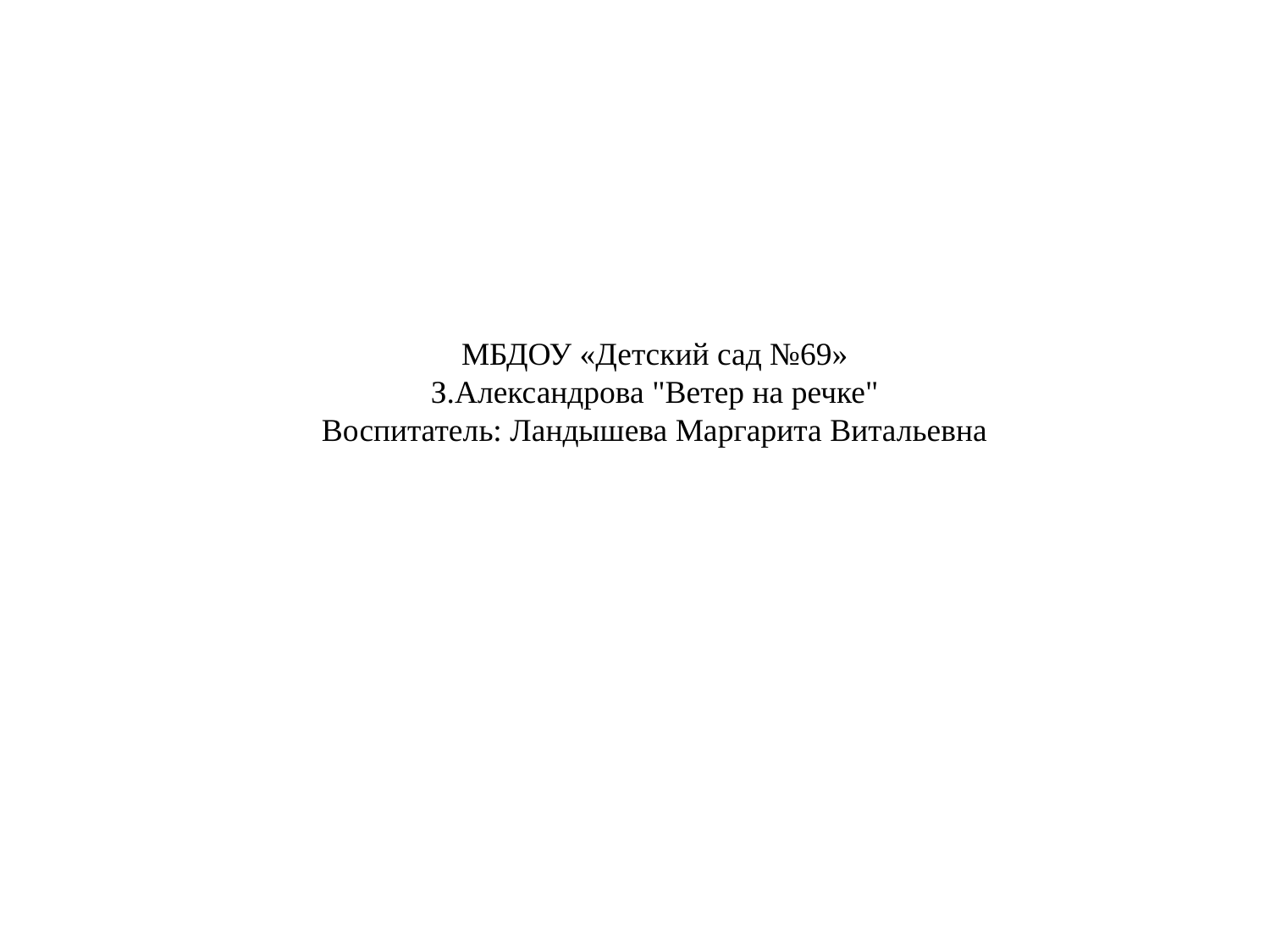

МБДОУ «Детский сад №69»
З.Александрова "Ветер на речке"
Воспитатель: Ландышева Маргарита Витальевна